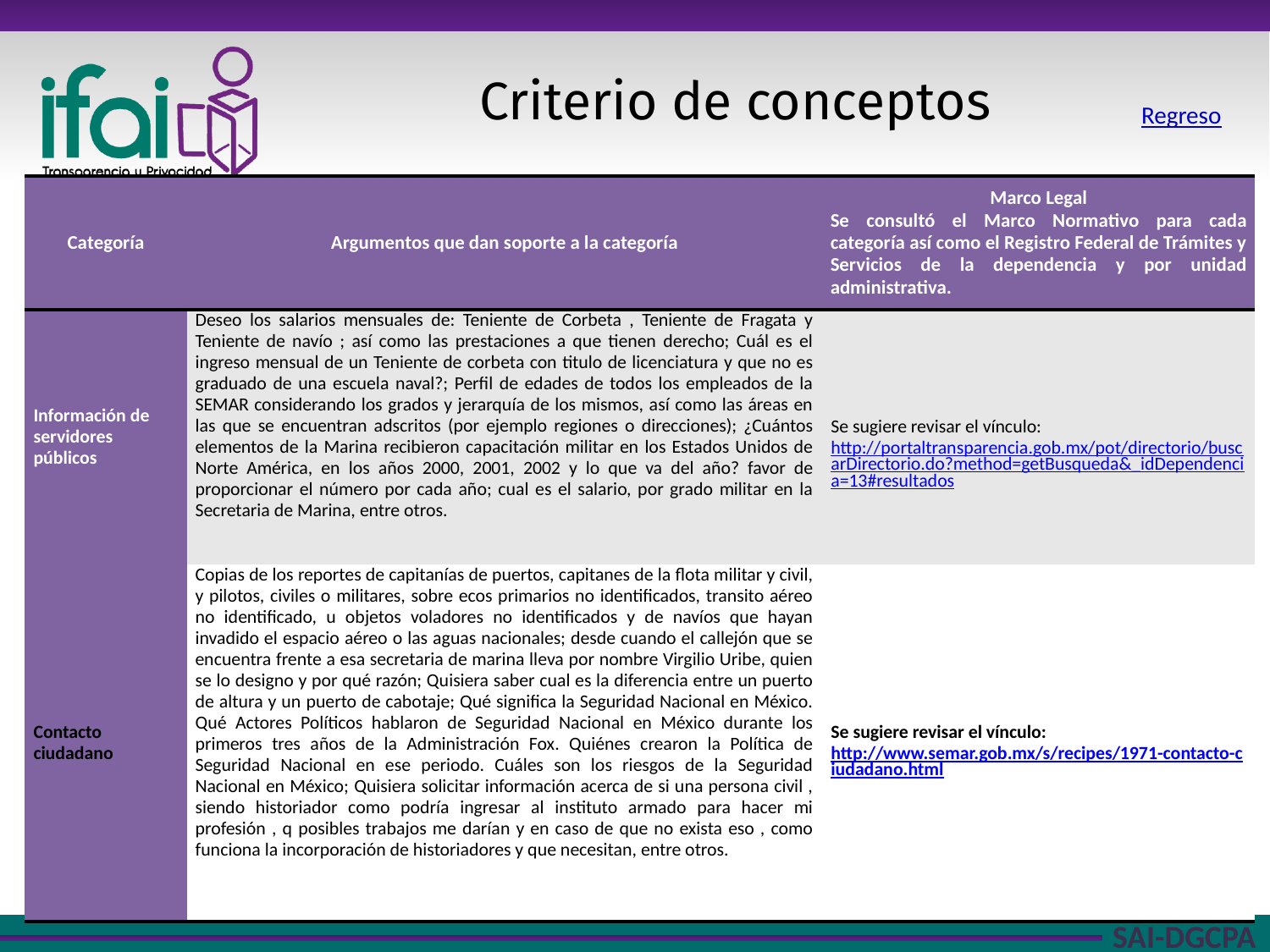

Criterio de conceptos
Regreso
| Categoría | Argumentos que dan soporte a la categoría | Marco Legal Se consultó el Marco Normativo para cada categoría así como el Registro Federal de Trámites y Servicios de la dependencia y por unidad administrativa. |
| --- | --- | --- |
| Información de servidores públicos | Deseo los salarios mensuales de: Teniente de Corbeta , Teniente de Fragata y Teniente de navío ; así como las prestaciones a que tienen derecho; Cuál es el ingreso mensual de un Teniente de corbeta con titulo de licenciatura y que no es graduado de una escuela naval?; Perfil de edades de todos los empleados de la SEMAR considerando los grados y jerarquía de los mismos, así como las áreas en las que se encuentran adscritos (por ejemplo regiones o direcciones); ¿Cuántos elementos de la Marina recibieron capacitación militar en los Estados Unidos de Norte América, en los años 2000, 2001, 2002 y lo que va del año? favor de proporcionar el número por cada año; cual es el salario, por grado militar en la Secretaria de Marina, entre otros. | Se sugiere revisar el vínculo: http://portaltransparencia.gob.mx/pot/directorio/buscarDirectorio.do?method=getBusqueda&\_idDependencia=13#resultados |
| Contacto ciudadano | Copias de los reportes de capitanías de puertos, capitanes de la flota militar y civil, y pilotos, civiles o militares, sobre ecos primarios no identificados, transito aéreo no identificado, u objetos voladores no identificados y de navíos que hayan invadido el espacio aéreo o las aguas nacionales; desde cuando el callejón que se encuentra frente a esa secretaria de marina lleva por nombre Virgilio Uribe, quien se lo designo y por qué razón; Quisiera saber cual es la diferencia entre un puerto de altura y un puerto de cabotaje; Qué significa la Seguridad Nacional en México. Qué Actores Políticos hablaron de Seguridad Nacional en México durante los primeros tres años de la Administración Fox. Quiénes crearon la Política de Seguridad Nacional en ese periodo. Cuáles son los riesgos de la Seguridad Nacional en México; Quisiera solicitar información acerca de si una persona civil , siendo historiador como podría ingresar al instituto armado para hacer mi profesión , q posibles trabajos me darían y en caso de que no exista eso , como funciona la incorporación de historiadores y que necesitan, entre otros. | Se sugiere revisar el vínculo: http://www.semar.gob.mx/s/recipes/1971-contacto-ciudadano.html |